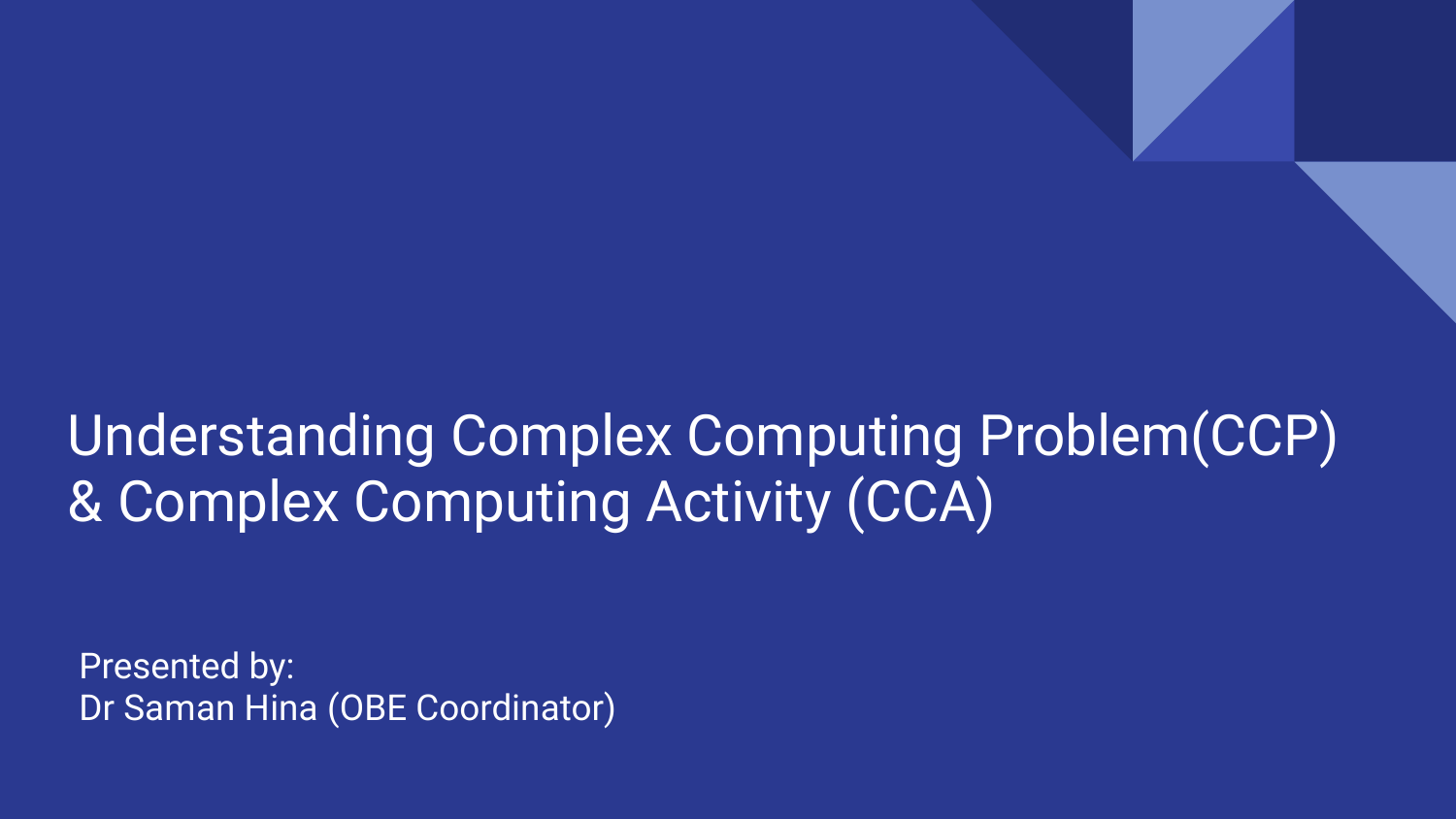

# Understanding Complex Computing Problem(CCP) & Complex Computing Activity (CCA)
Presented by:
Dr Saman Hina (OBE Coordinator)